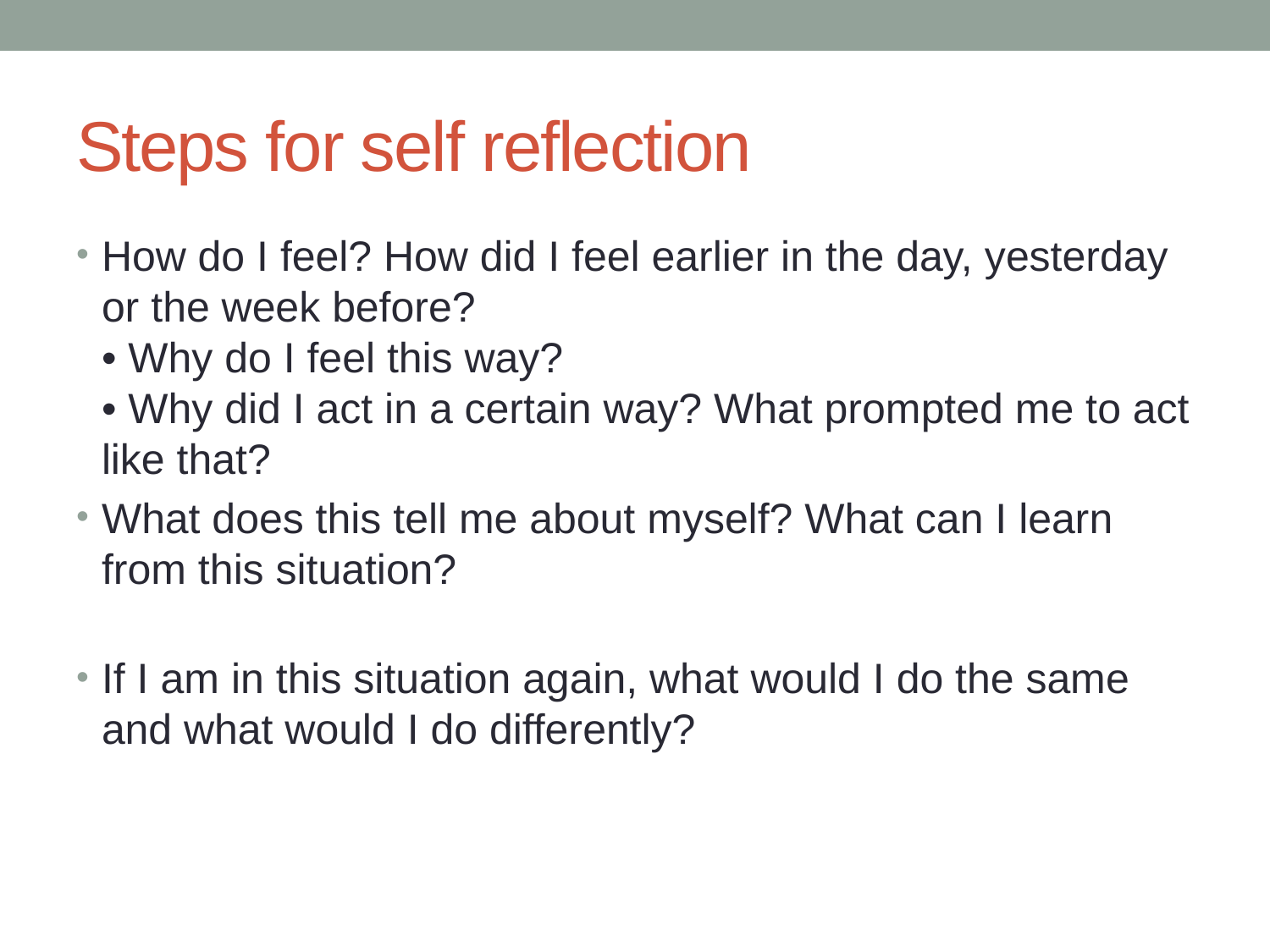

# Steps for self reflection
How do I feel? How did I feel earlier in the day, yesterday or the week before?
• Why do I feel this way?
• Why did I act in a certain way? What prompted me to act like that?
What does this tell me about myself? What can I learn from this situation?
If I am in this situation again, what would I do the same and what would I do differently?